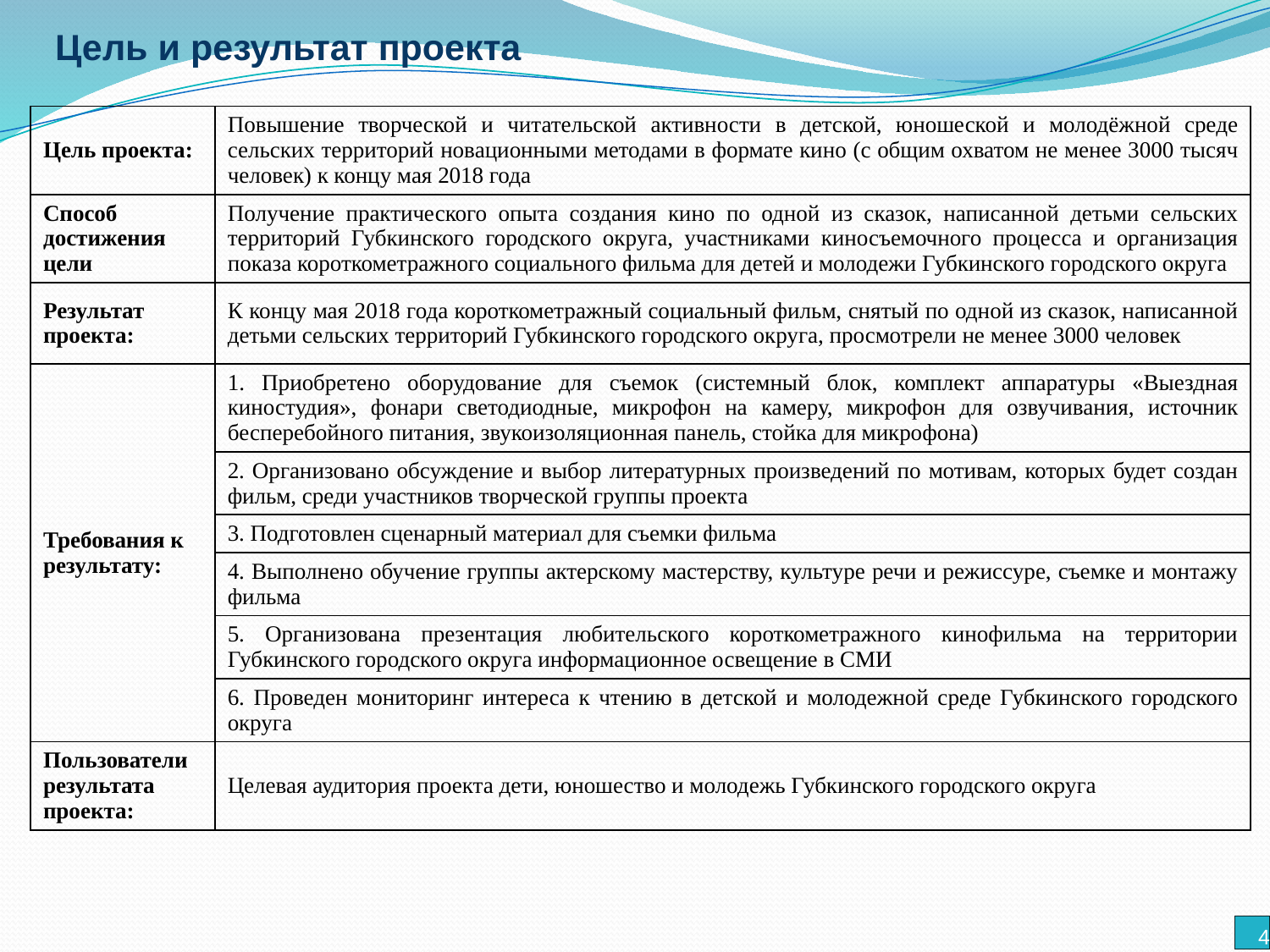

# Цель и результат проекта
| Цель проекта: | Повышение творческой и читательской активности в детской, юношеской и молодёжной среде сельских территорий новационными методами в формате кино (с общим охватом не менее 3000 тысяч человек) к концу мая 2018 года |
| --- | --- |
| Способ достижения цели | Получение практического опыта создания кино по одной из сказок, написанной детьми сельских территорий Губкинского городского округа, участниками киносъемочного процесса и организация показа короткометражного социального фильма для детей и молодежи Губкинского городского округа |
| Результат проекта: | К концу мая 2018 года короткометражный социальный фильм, снятый по одной из сказок, написанной детьми сельских территорий Губкинского городского округа, просмотрели не менее 3000 человек |
| Требования к результату: | 1. Приобретено оборудование для съемок (системный блок, комплект аппаратуры «Выездная киностудия», фонари светодиодные, микрофон на камеру, микрофон для озвучивания, источник бесперебойного питания, звукоизоляционная панель, стойка для микрофона) |
|  | 2. Организовано обсуждение и выбор литературных произведений по мотивам, которых будет создан фильм, среди участников творческой группы проекта |
|  | 3. Подготовлен сценарный материал для съемки фильма |
|  | 4. Выполнено обучение группы актерскому мастерству, культуре речи и режиссуре, съемке и монтажу фильма |
|  | 5. Организована презентация любительского короткометражного кинофильма на территории Губкинского городского округа информационное освещение в СМИ |
|  | 6. Проведен мониторинг интереса к чтению в детской и молодежной среде Губкинского городского округа |
| Пользователи результата проекта: | Целевая аудитория проекта дети, юношество и молодежь Губкинского городского округа |
4